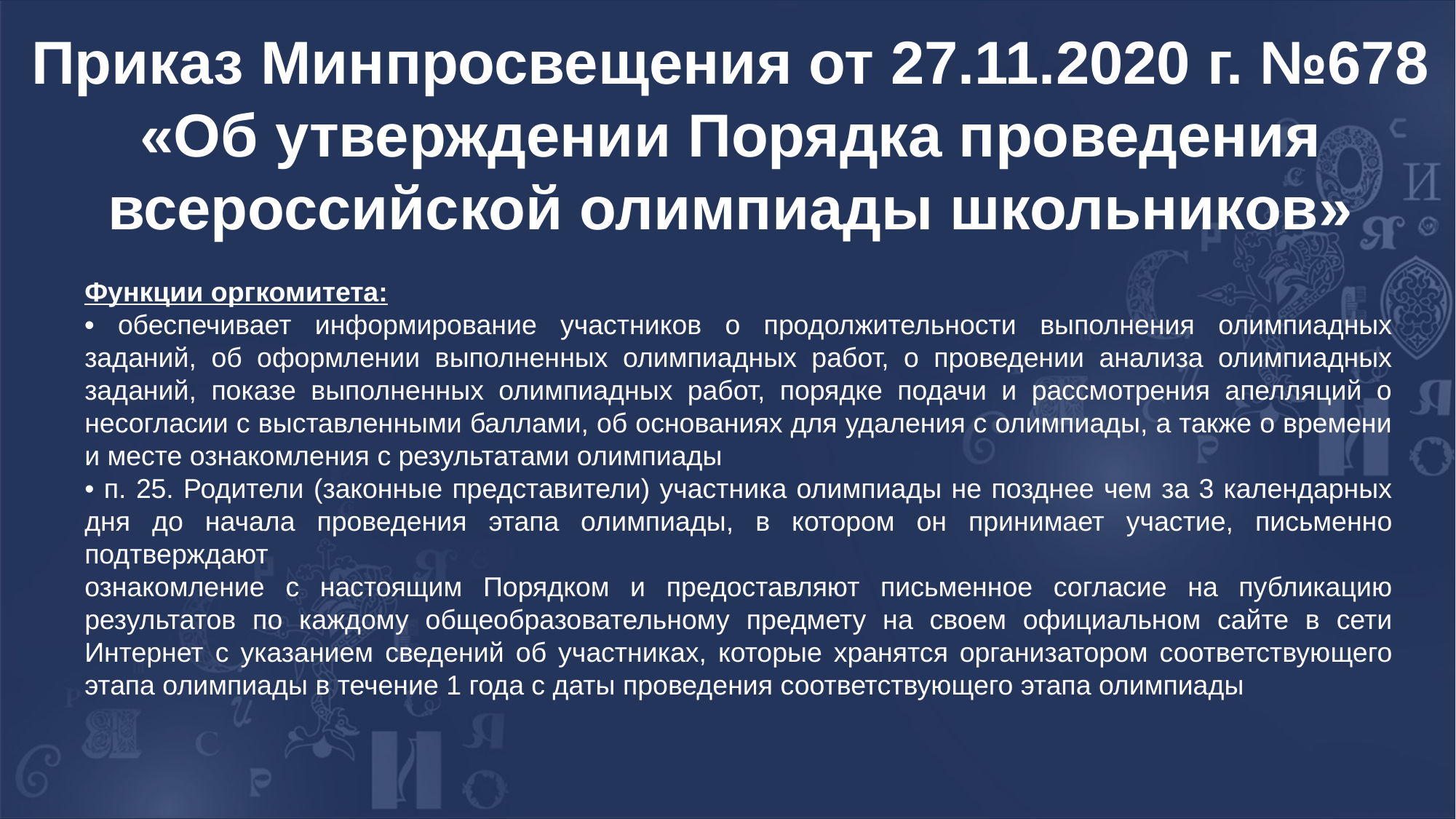

Приказ Минпросвещения от 27.11.2020 г. №678
«Об утверждении Порядка проведения всероссийской олимпиады школьников»

Функции оргкомитета:
• обеспечивает информирование участников о продолжительности выполнения олимпиадных заданий, об оформлении выполненных олимпиадных работ, о проведении анализа олимпиадных заданий, показе выполненных олимпиадных работ, порядке подачи и рассмотрения апелляций о несогласии с выставленными баллами, об основаниях для удаления с олимпиады, а также о времени и месте ознакомления с результатами олимпиады
• п. 25. Родители (законные представители) участника олимпиады не позднее чем за 3 календарных дня до начала проведения этапа олимпиады, в котором он принимает участие, письменно подтверждают
ознакомление с настоящим Порядком и предоставляют письменное согласие на публикацию результатов по каждому общеобразовательному предмету на своем официальном сайте в сети Интернет с указанием сведений об участниках, которые хранятся организатором соответствующего этапа олимпиады в течение 1 года с даты проведения соответствующего этапа олимпиады